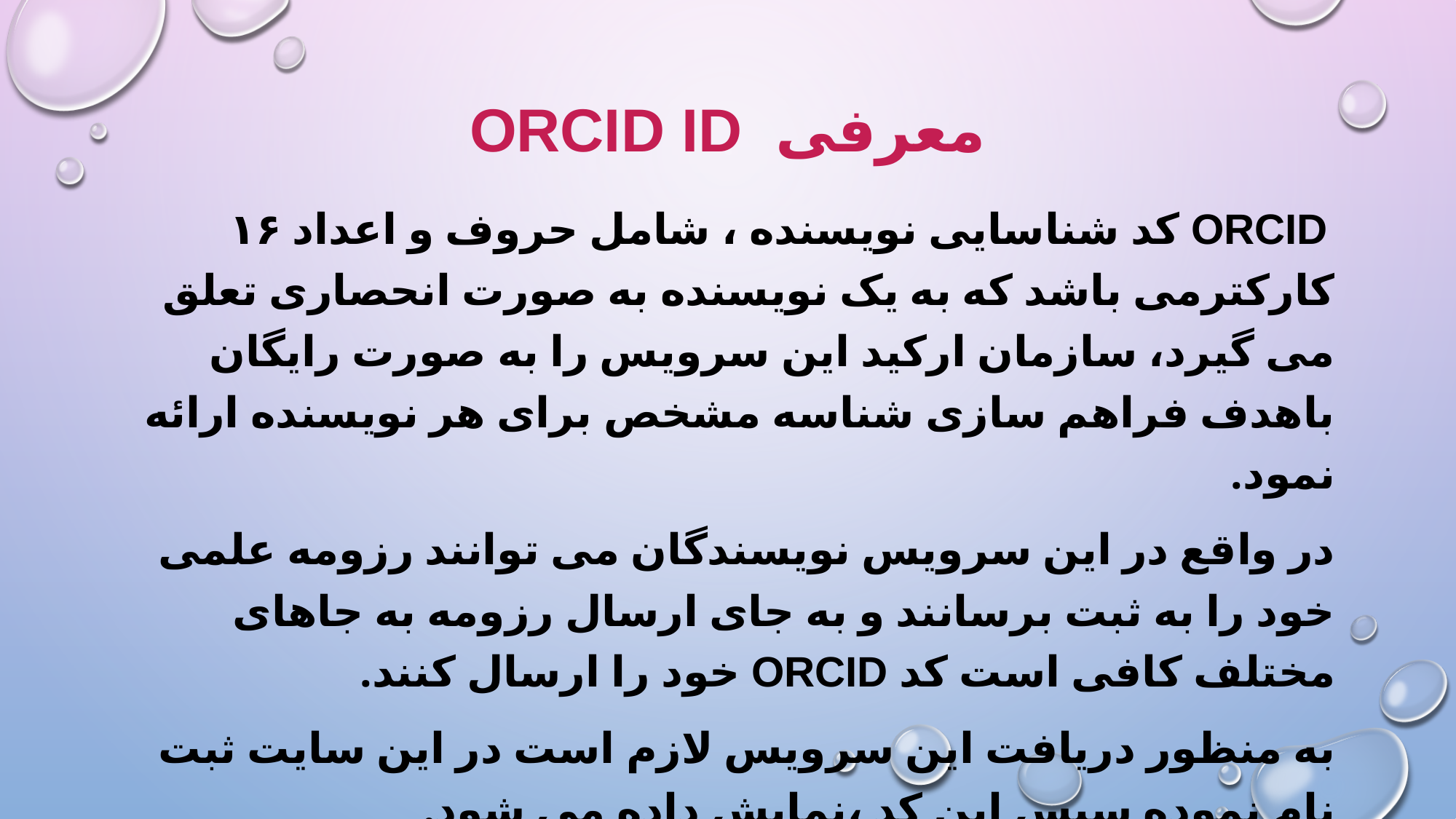

# معرفی  ORCID ID
 ORCID کد شناسایی نویسنده ، شامل حروف و اعداد ۱۶ کارکترمی باشد که به یک نویسنده به صورت انحصاری تعلق می گیرد، سازمان ارکید این سرویس را به صورت رایگان باهدف فراهم سازی شناسه مشخص برای هر نویسنده ارائه نمود.
در واقع در این سرویس نویسندگان می توانند رزومه علمی خود را به ثبت برسانند و به جای ارسال رزومه به جاهای مختلف کافی است کد ORCID خود را ارسال کنند.
به منظور دریافت این سرویس لازم است در این سایت ثبت نام نموده سپس این کد ،نمایش داده می شود.